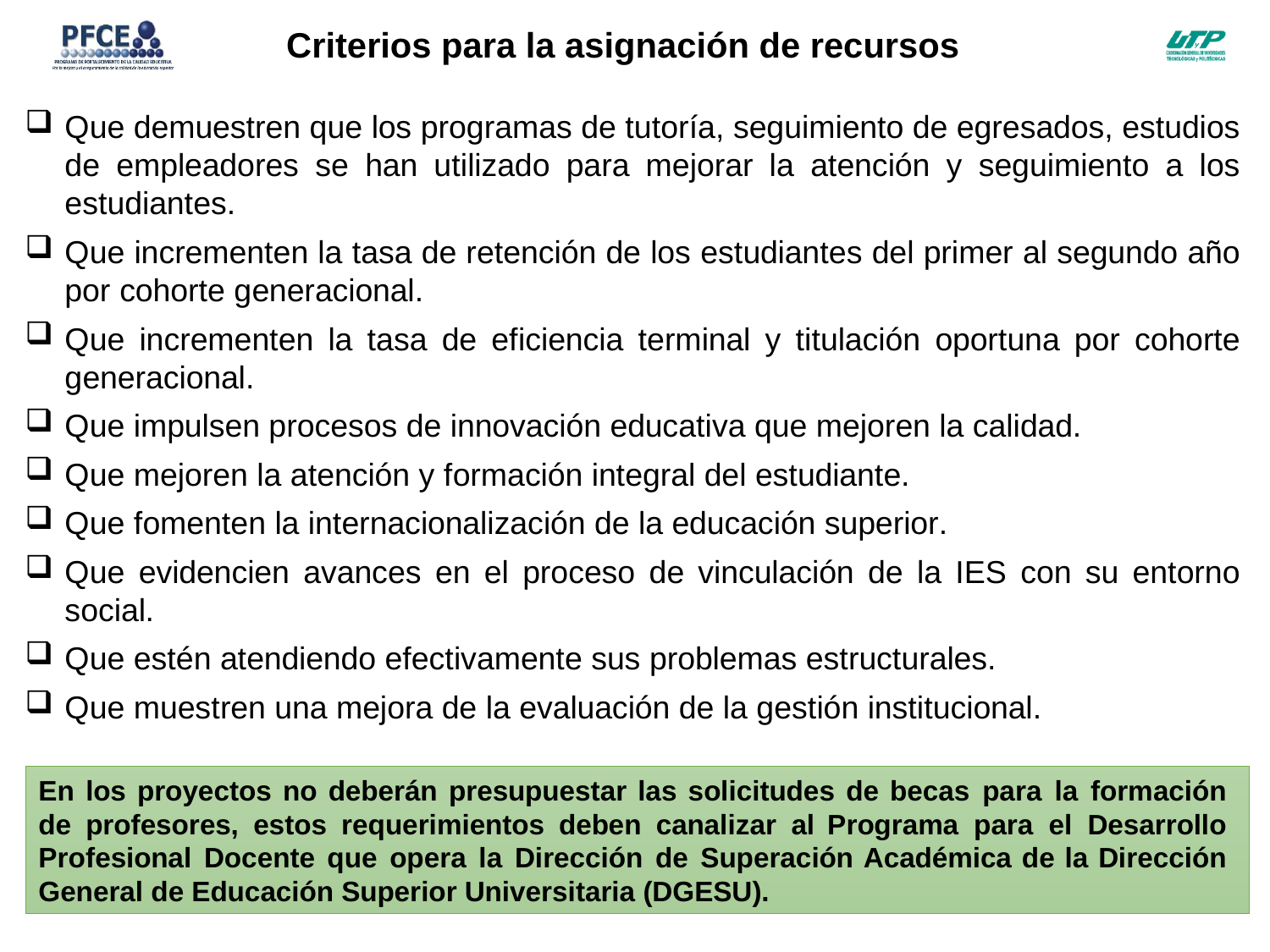

Criterios para la asignación de recursos
Que demuestren que los programas de tutoría, seguimiento de egresados, estudios de empleadores se han utilizado para mejorar la atención y seguimiento a los estudiantes.
Que incrementen la tasa de retención de los estudiantes del primer al segundo año por cohorte generacional.
Que incrementen la tasa de eficiencia terminal y titulación oportuna por cohorte generacional.
Que impulsen procesos de innovación educativa que mejoren la calidad.
Que mejoren la atención y formación integral del estudiante.
Que fomenten la internacionalización de la educación superior.
Que evidencien avances en el proceso de vinculación de la IES con su entorno social.
Que estén atendiendo efectivamente sus problemas estructurales.
Que muestren una mejora de la evaluación de la gestión institucional.
En los proyectos no deberán presupuestar las solicitudes de becas para la formación de profesores, estos requerimientos deben canalizar al Programa para el Desarrollo Profesional Docente que opera la Dirección de Superación Académica de la Dirección General de Educación Superior Universitaria (DGESU).